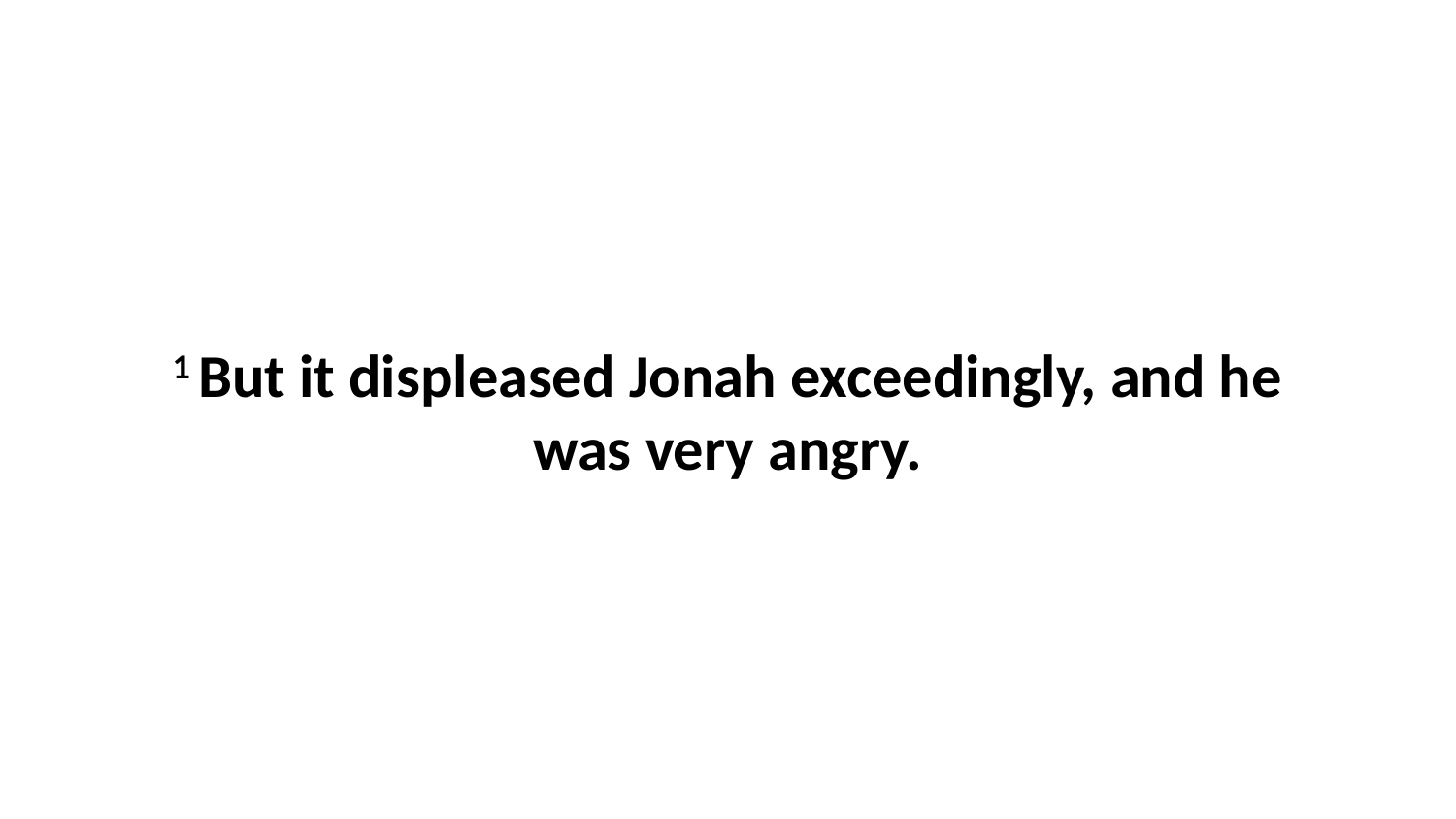

1 But it displeased Jonah exceedingly, and he was very angry.